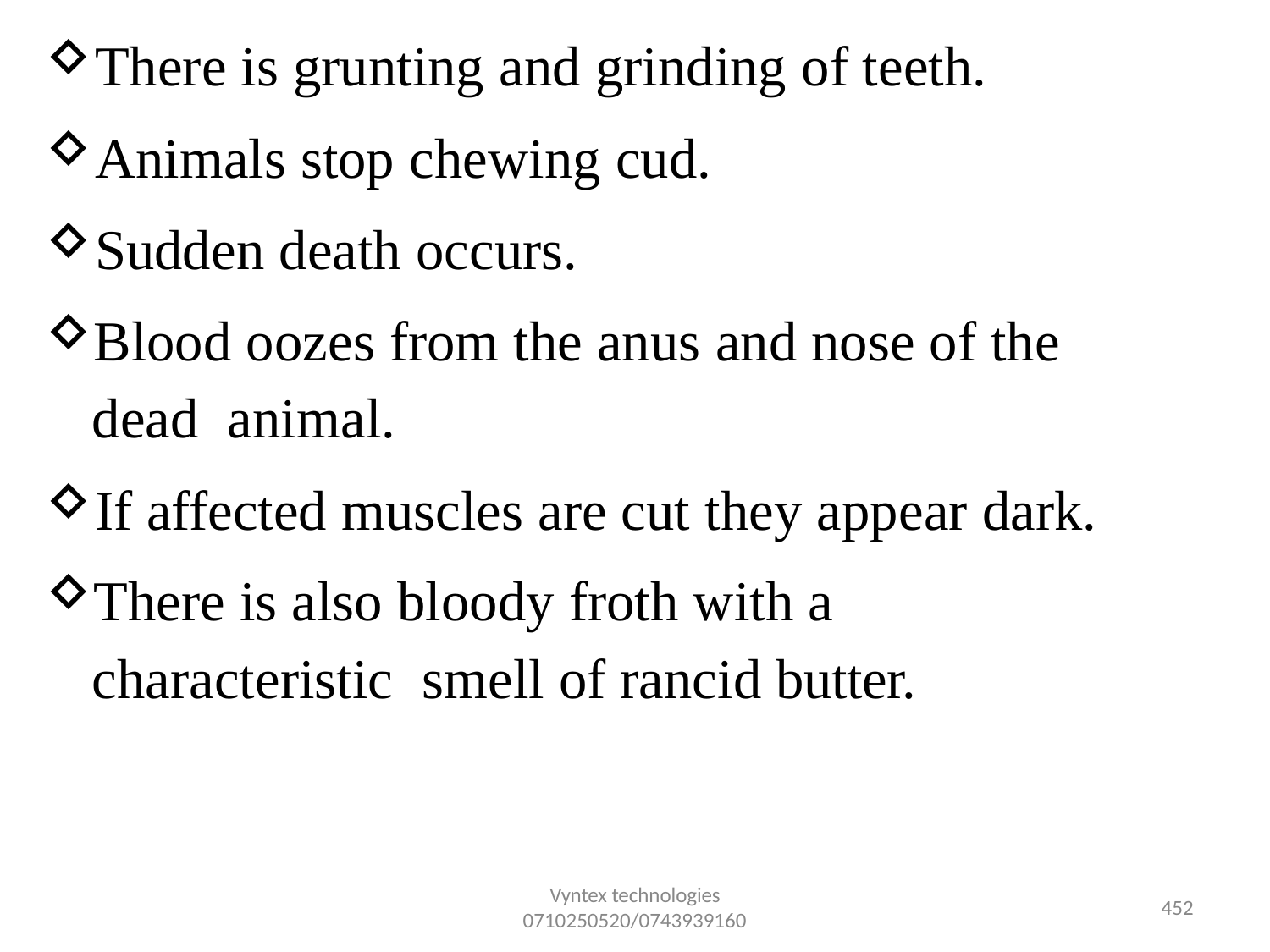

There is grunting and grinding of teeth.
Animals stop chewing cud.
Sudden death occurs.
Blood oozes from the anus and nose of the dead  animal.
If affected muscles are cut they appear dark.
There is also bloody froth with a characteristic  smell of rancid butter.
Vyntex technologies
0710250520/0743939160
452